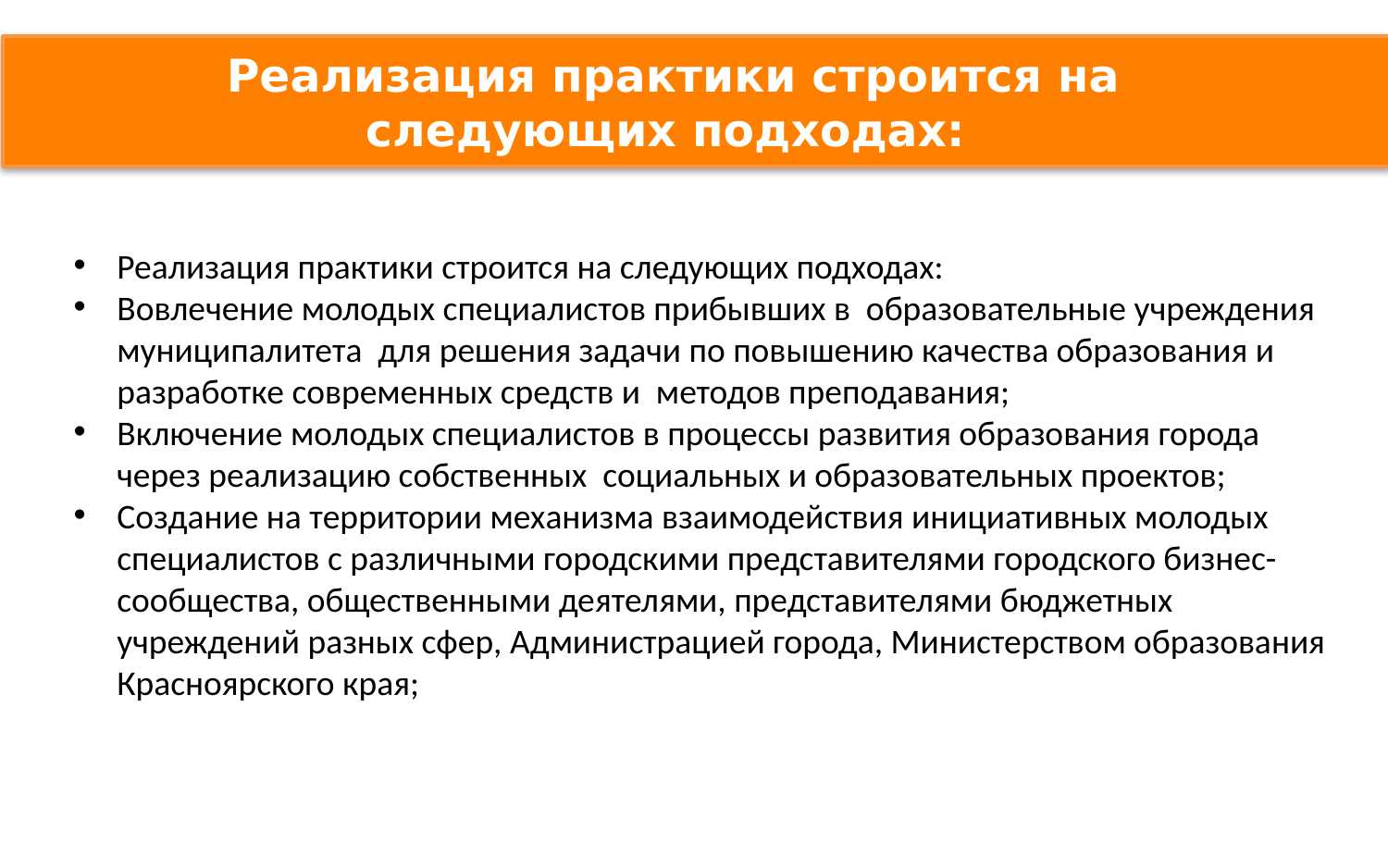

Реализация практики строится на следующих подходах:

Реализация практики строится на следующих подходах:
Вовлечение молодых специалистов прибывших в  образовательные учреждения муниципалитета  для решения задачи по повышению качества образования и разработке современных средств и  методов преподавания;
Включение молодых специалистов в процессы развития образования города через реализацию собственных  социальных и образовательных проектов;
Создание на территории механизма взаимодействия инициативных молодых специалистов с различными городскими представителями городского бизнес-сообщества, общественными деятелями, представителями бюджетных учреждений разных сфер, Администрацией города, Министерством образования Красноярского края;